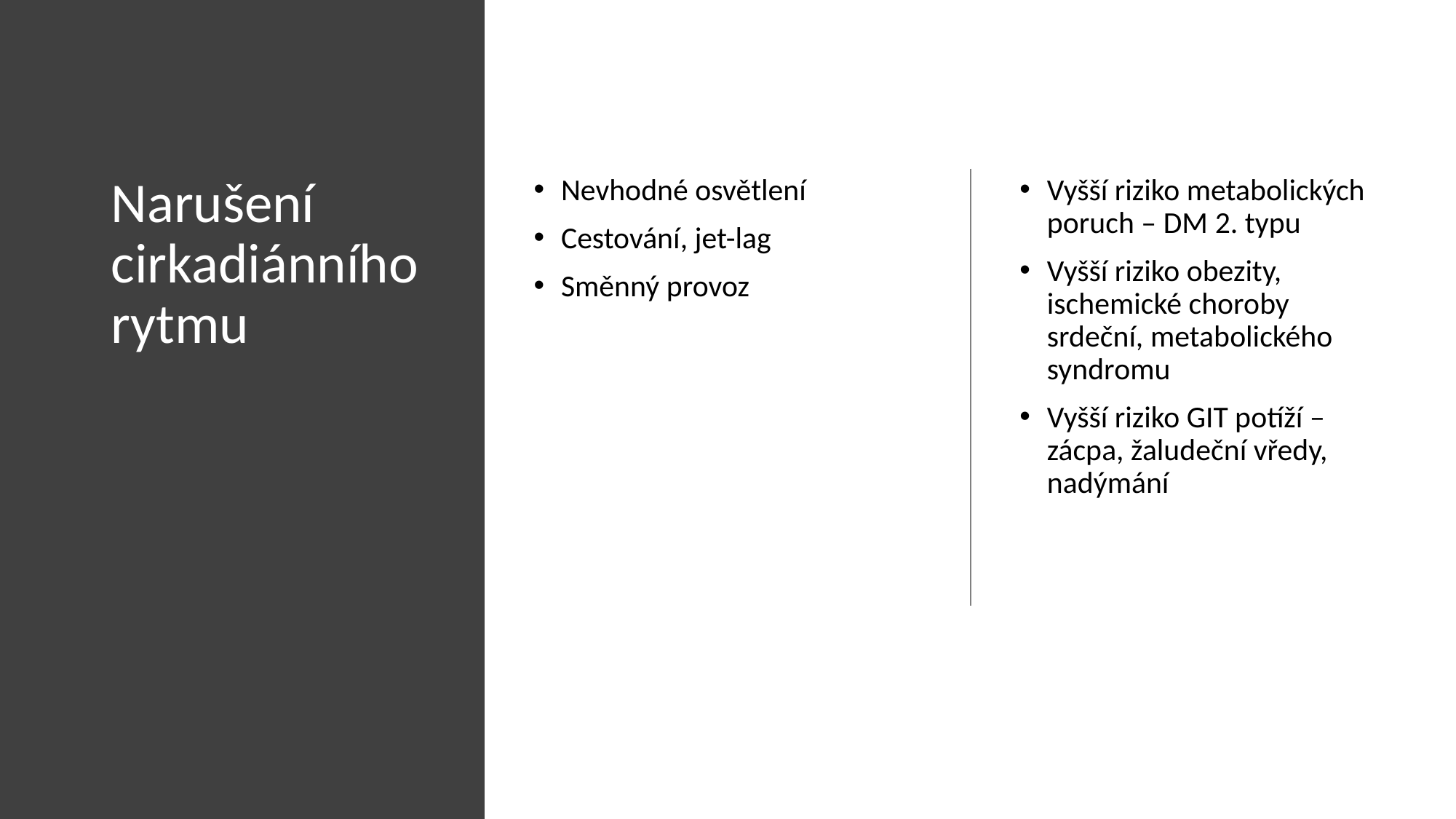

# Narušení cirkadiánního rytmu
Nevhodné osvětlení
Cestování, jet-lag
Směnný provoz
Vyšší riziko metabolických poruch – DM 2. typu
Vyšší riziko obezity, ischemické choroby srdeční, metabolického syndromu
Vyšší riziko GIT potíží – zácpa, žaludeční vředy, nadýmání